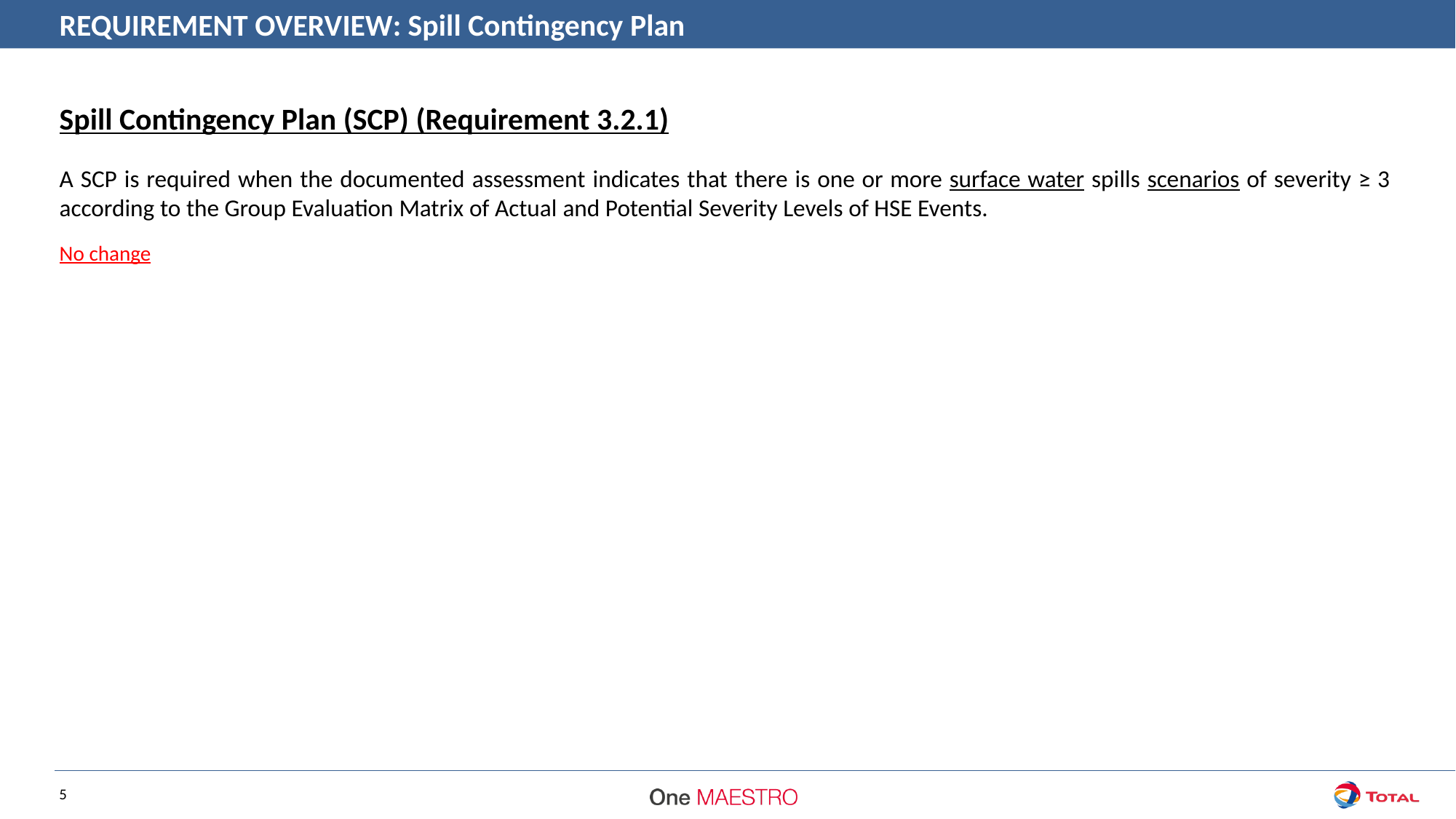

REQUIREMENT OVERVIEW: Spill Contingency Plan
Spill Contingency Plan (SCP) (Requirement 3.2.1)
A SCP is required when the documented assessment indicates that there is one or more surface water spills scenarios of severity ≥ 3 according to the Group Evaluation Matrix of Actual and Potential Severity Levels of HSE Events.
No change
The list of relevant stakeholders.